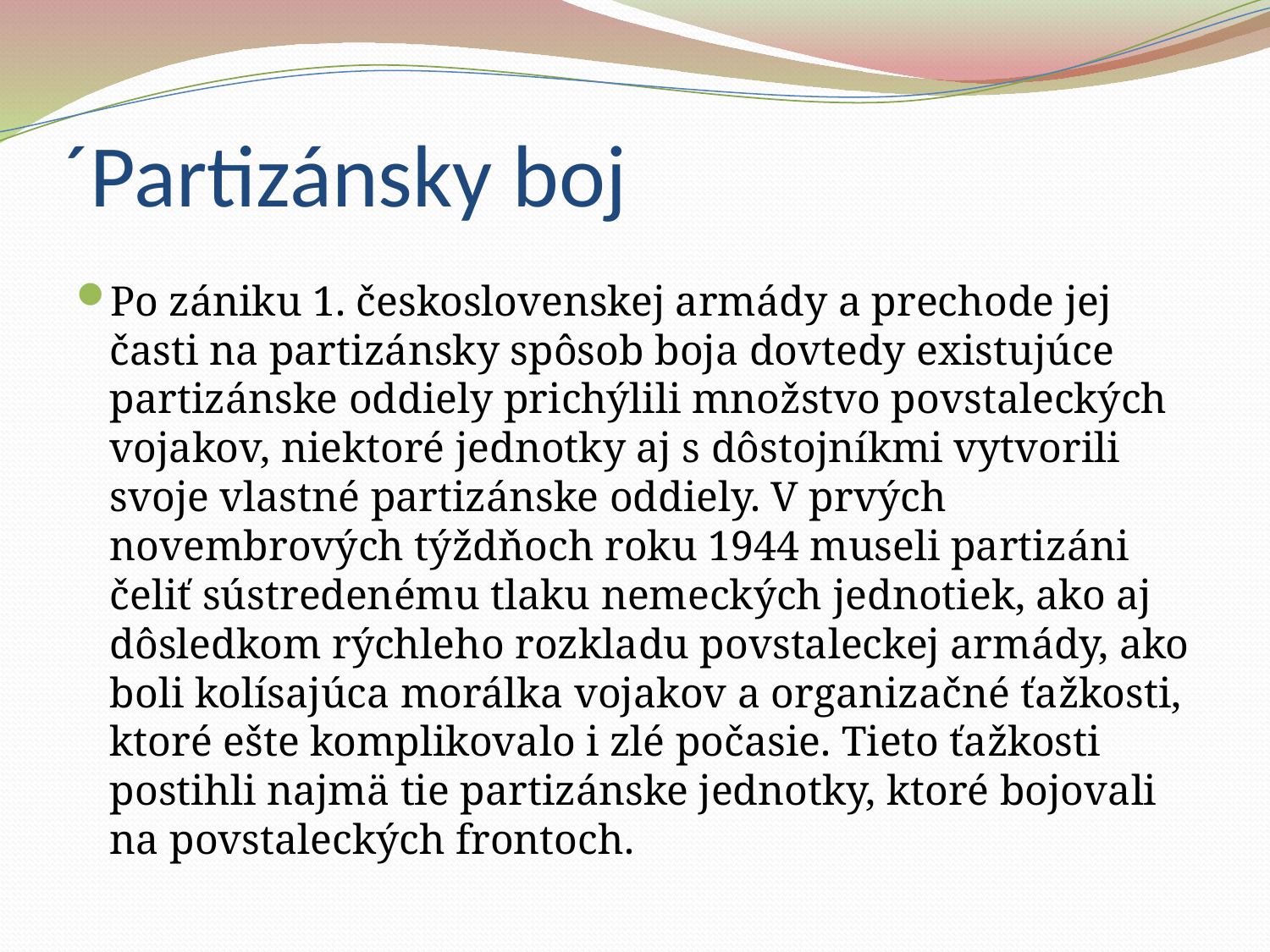

# ´Partizánsky boj
Po zániku 1. československej armády a prechode jej časti na partizánsky spôsob boja dovtedy existujúce partizánske oddiely prichýlili množstvo povstaleckých vojakov, niektoré jednotky aj s dôstojníkmi vytvorili svoje vlastné partizánske oddiely. V prvých novembrových týždňoch roku 1944 museli partizáni čeliť sústredenému tlaku nemeckých jednotiek, ako aj dôsledkom rýchleho rozkladu povstaleckej armády, ako boli kolísajúca morálka vojakov a organizačné ťažkosti, ktoré ešte komplikovalo i zlé počasie. Tieto ťažkosti postihli najmä tie partizánske jednotky, ktoré bojovali na povstaleckých frontoch.